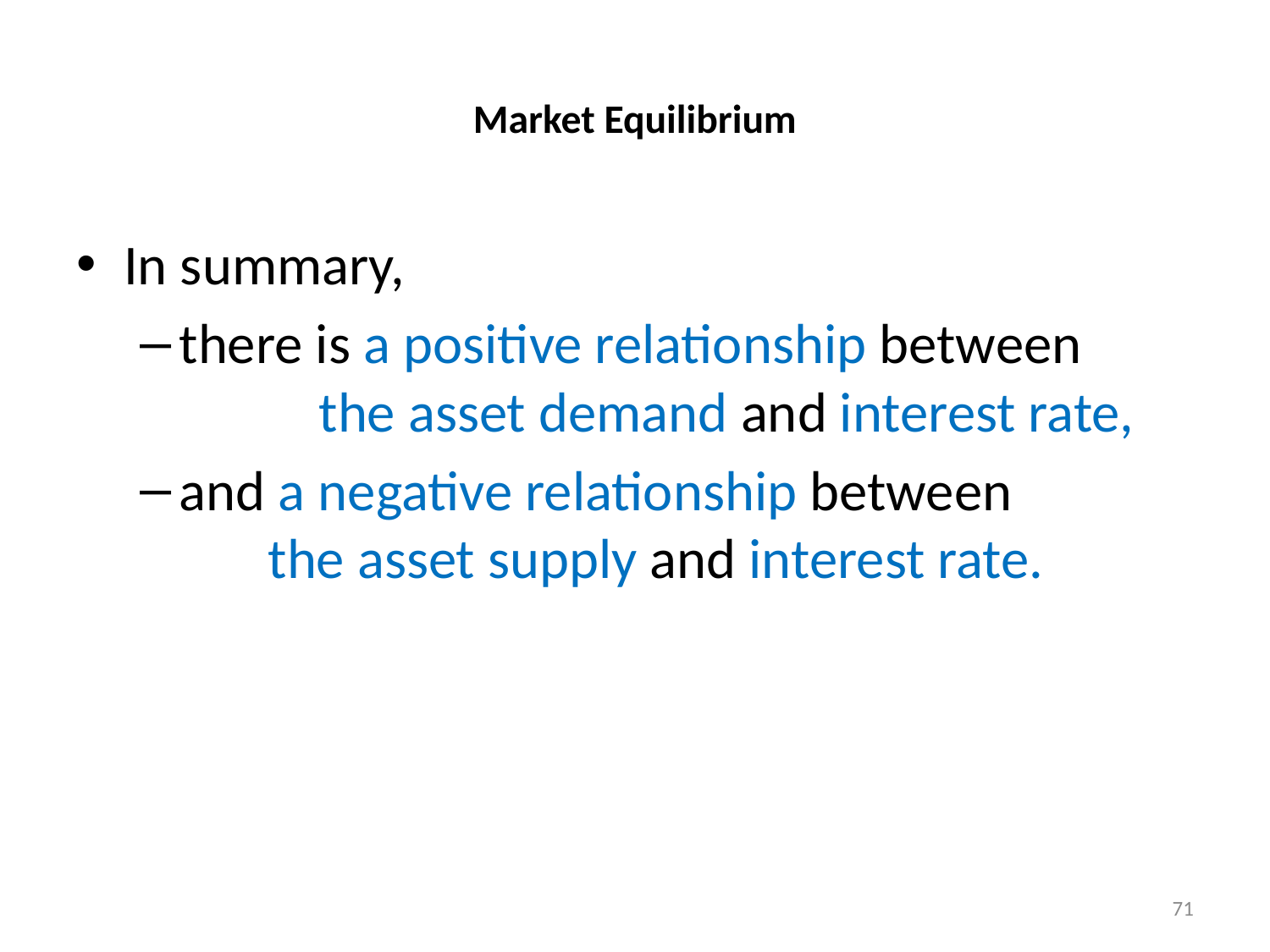

# Market Equilibrium
In summary,
there is a positive relationship between                    the asset demand and interest rate,
and a negative relationship between                      the asset supply and interest rate.

71